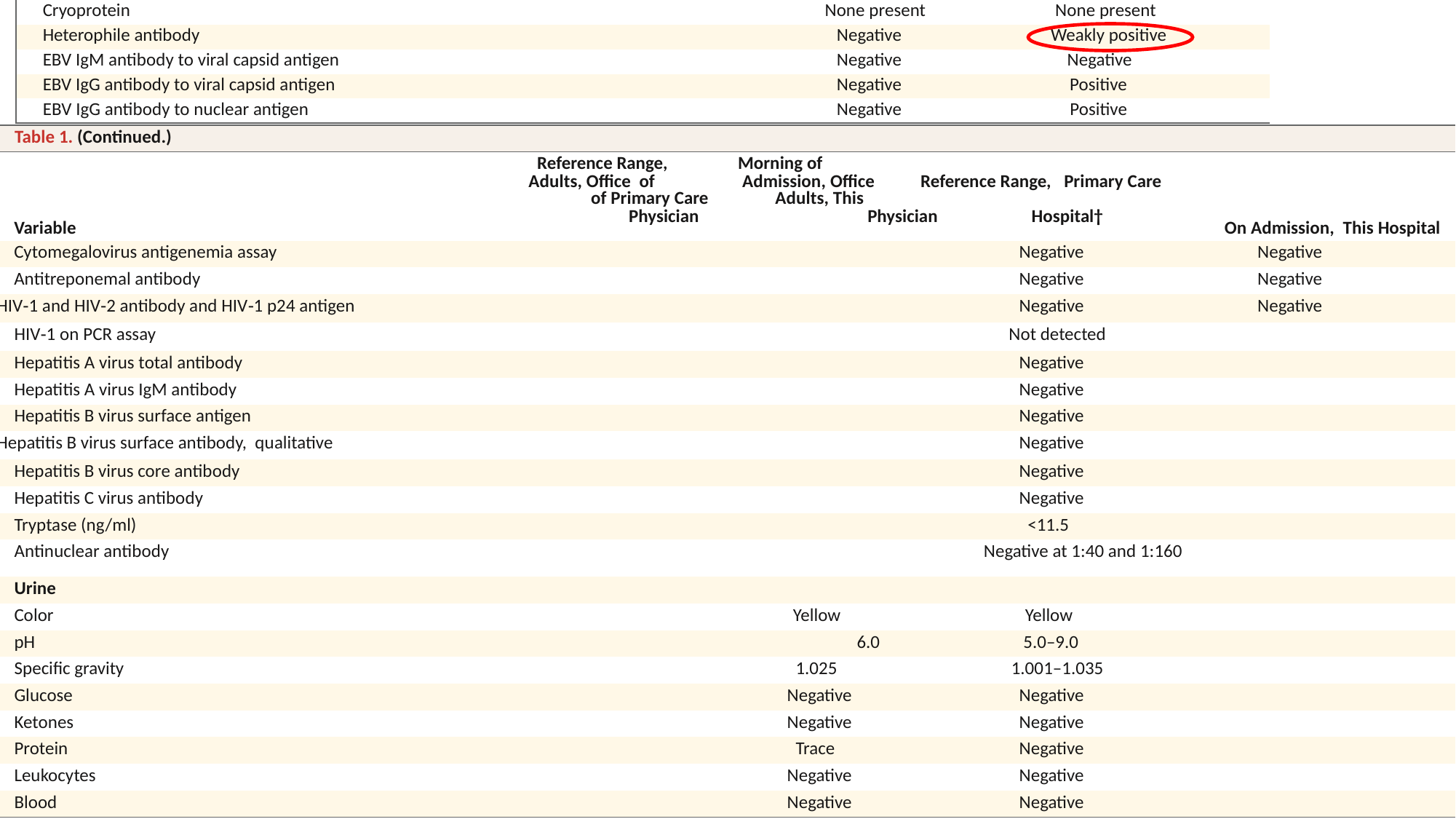

| Cryoprotein |  |  | None present | None present |
| --- | --- | --- | --- | --- |
| Heterophile antibody |  |  | Negative | Weakly positive |
| EBV IgM antibody to viral capsid antigen |  |  | Negative | Negative |
| EBV IgG antibody to viral capsid antigen |  |  | Negative | Positive |
| EBV IgG antibody to nuclear antigen |  |  | Negative | Positive |

| Table 1. (Continued.) |  |  |  |  |
| --- | --- | --- | --- | --- |
| Variable | Reference Range, Morning of Adults, Office of Admission, Office Reference Range, Primary Care of Primary Care Adults, This Physician Physician Hospital† |  |  | On Admission, This Hospital |
| Cytomegalovirus antigenemia assay |  |  | Negative | Negative |
| Antitreponemal antibody |  |  | Negative | Negative |
| HIV‑1 and HIV‑2 antibody and HIV‑1 p24 antigen |  |  | Negative | Negative |
| HIV‑1 on PCR assay |  |  | Not detected |  |
| Hepatitis A virus total antibody |  |  | Negative |  |
| Hepatitis A virus IgM antibody |  |  | Negative |  |
| Hepatitis B virus surface antigen |  |  | Negative |  |
| Hepatitis B virus surface antibody, qualitative |  |  | Negative |  |
| Hepatitis B virus core antibody |  |  | Negative |  |
| Hepatitis C virus antibody |  |  | Negative |  |
| Tryptase (ng/ml) |  |  | <11.5 |  |
| Antinuclear antibody |  |  | Negative at 1:40 and 1:160 |  |
| Urine |  |  |  |  |
| Color |  | Yellow | Yellow |  |
| pH |  | 6.0 | 5.0–9.0 |  |
| Specific gravity |  | 1.025 | 1.001–1.035 |  |
| Glucose |  | Negative | Negative |  |
| Ketones |  | Negative | Negative |  |
| Protein |  | Trace | Negative |  |
| Leukocytes |  | Negative | Negative |  |
| Blood |  | Negative | Negative |  |